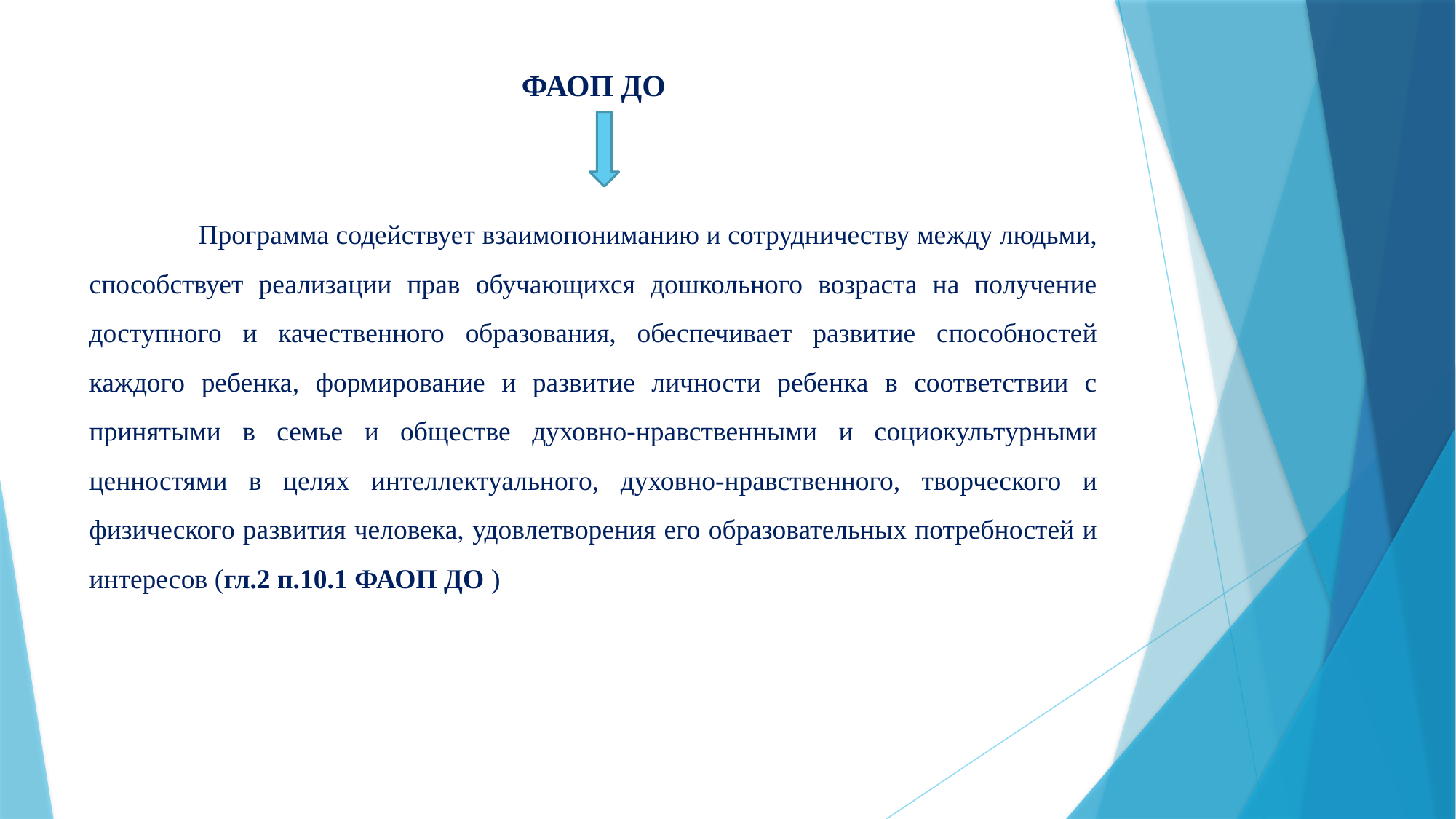

ФАОП ДО

	Программа содействует взаимопониманию и сотрудничеству между людьми, способствует реализации прав обучающихся дошкольного возраста на получение доступного и качественного образования, обеспечивает развитие способностей каждого ребенка, формирование и развитие личности ребенка в соответствии с принятыми в семье и обществе духовно-нравственными и социокультурными ценностями в целях интеллектуального, духовно-нравственного, творческого и физического развития человека, удовлетворения его образовательных потребностей и интересов (гл.2 п.10.1 ФАОП ДО )